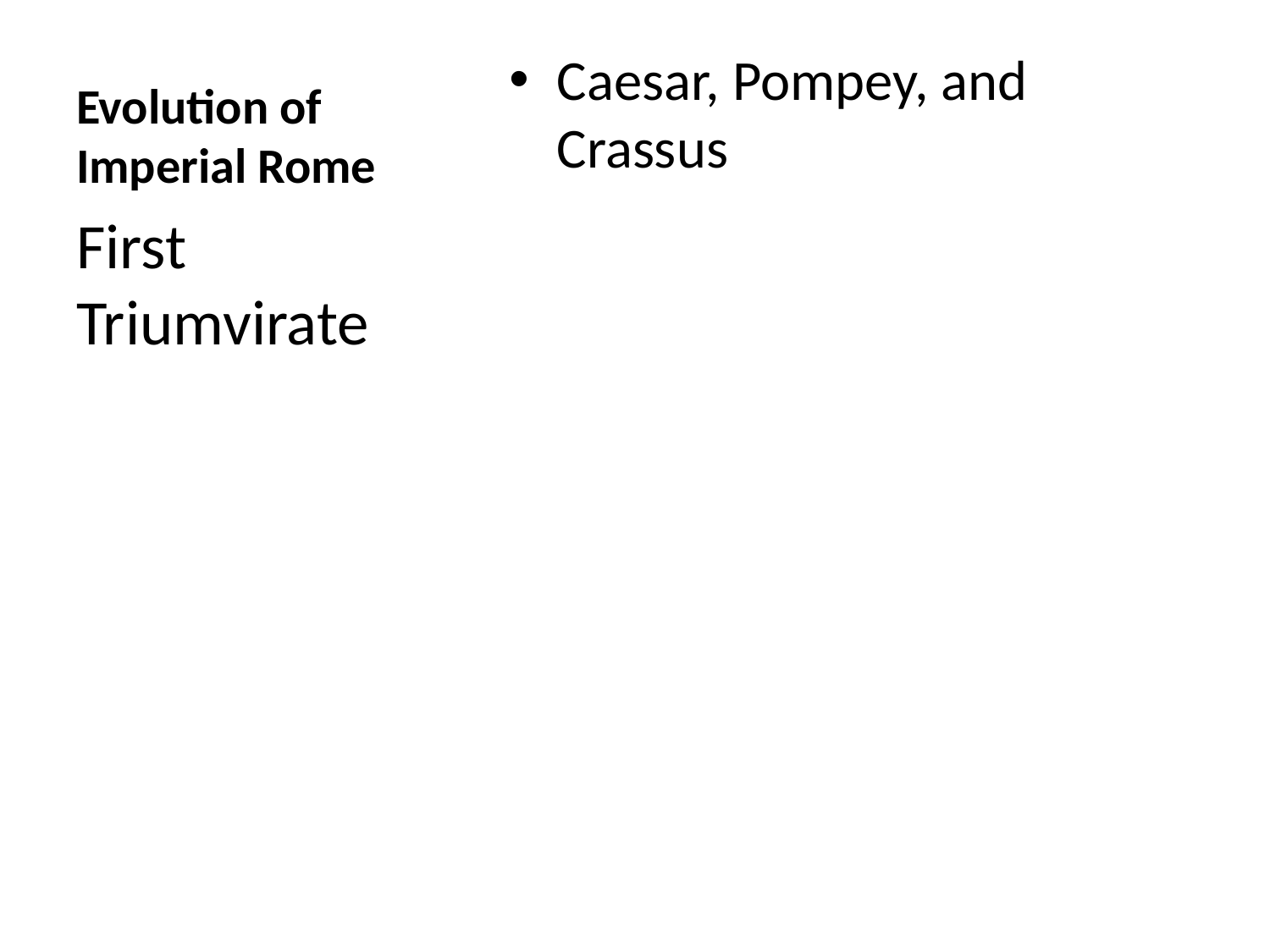

# Evolution of Imperial Rome
Caesar, Pompey, and Crassus
First Triumvirate